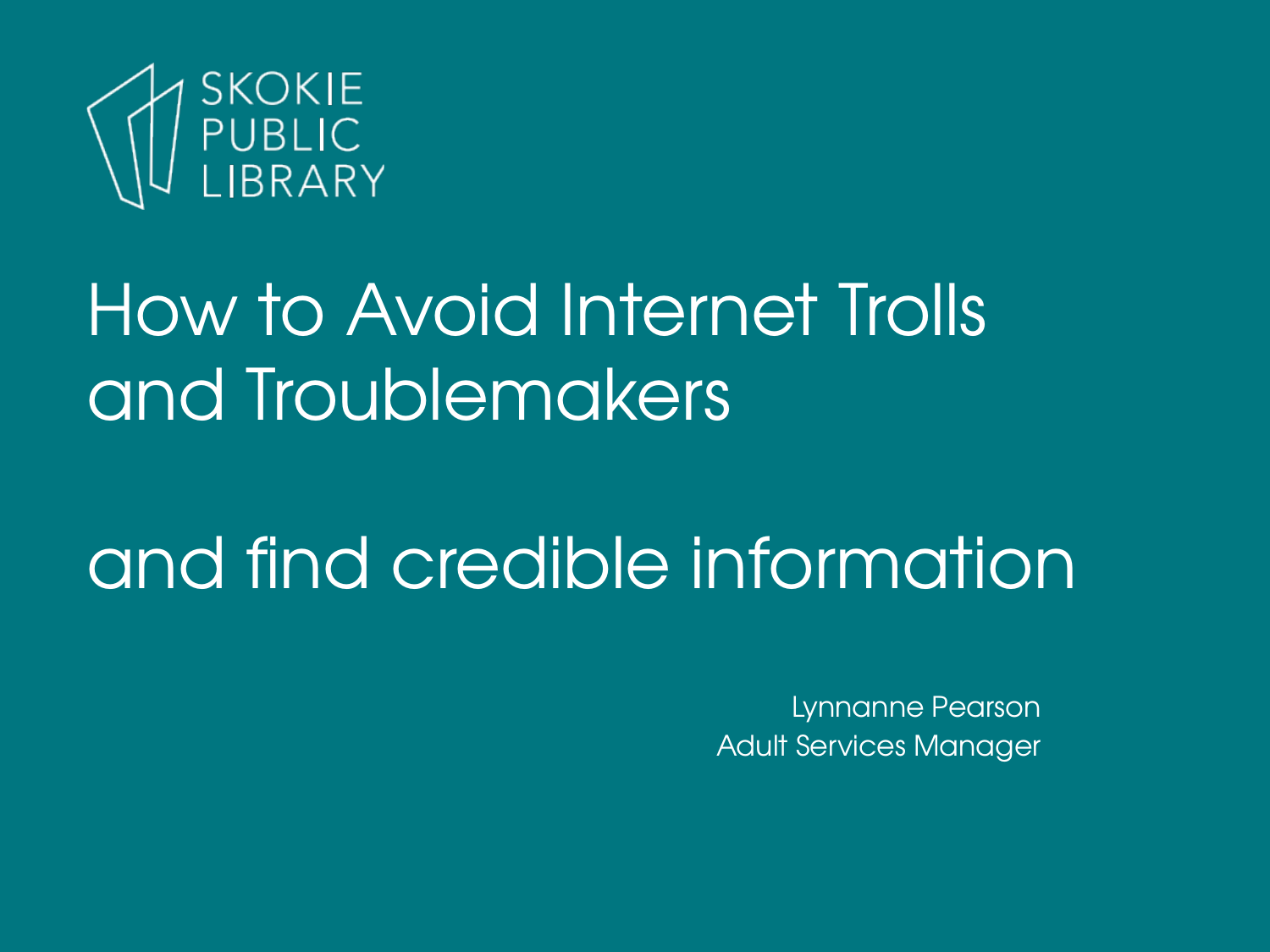

How to Avoid Internet Trolls and Troublemakers

and find credible information
Lynnanne Pearson
Adult Services Manager